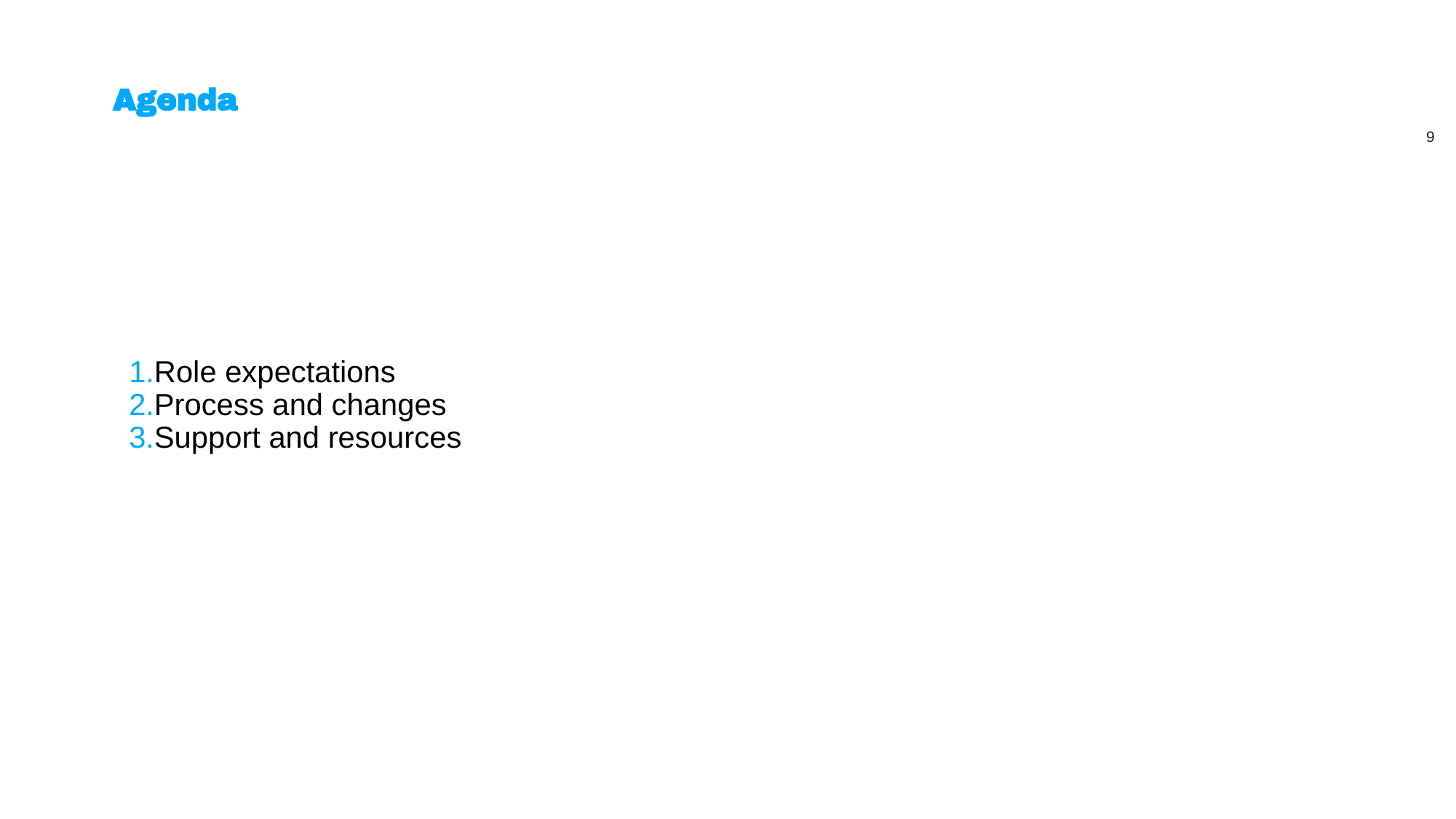

# Agenda

Role expectations
Process and changes
Support and resources